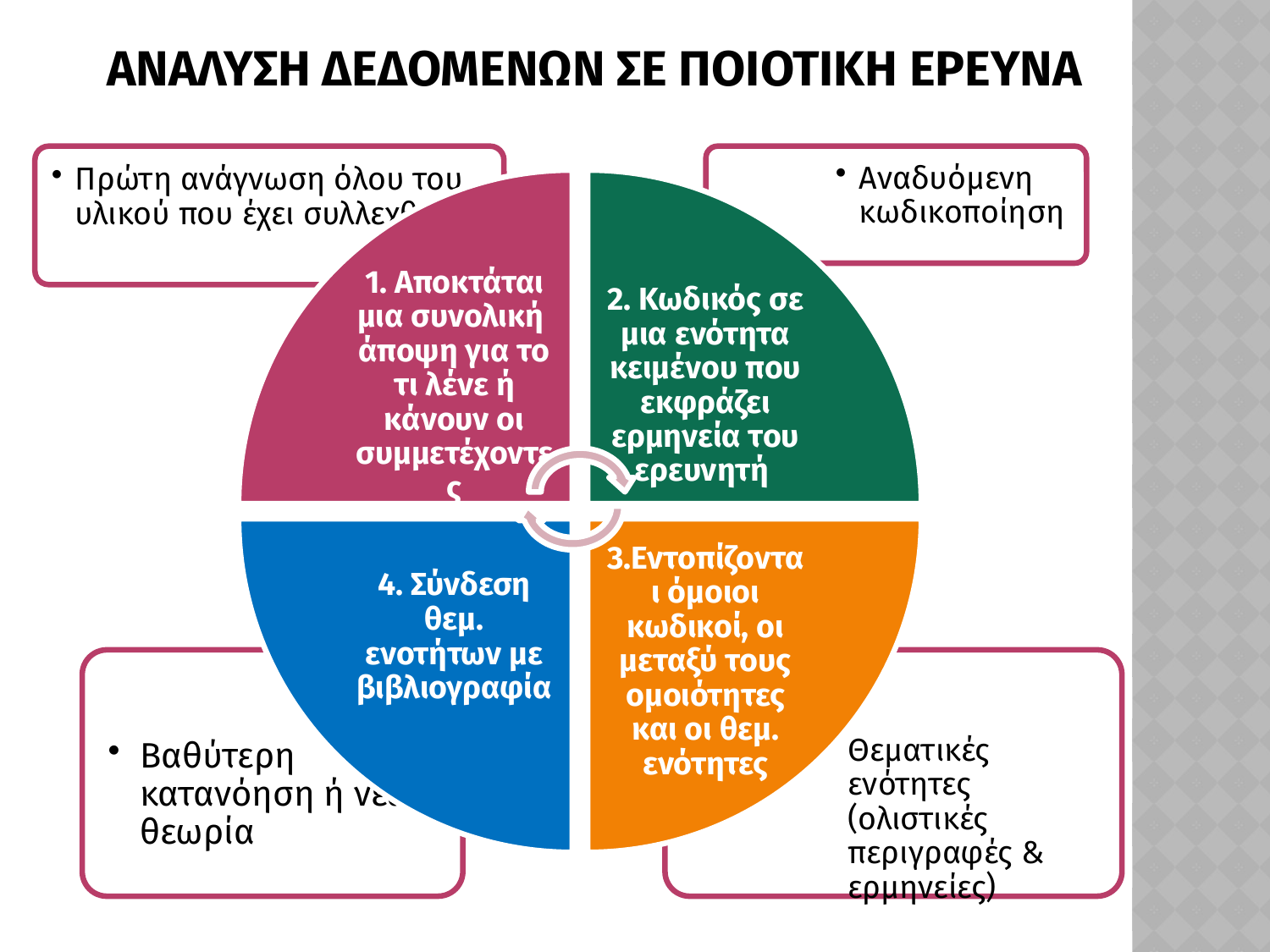

# Αναλυση δεδομενων σε ποιοτικη ερευνα
Θεματικές ενότητες (ολιστικές περιγραφές & ερμηνείες)
Βαθύτερη κατανόηση ή νέα θεωρία
Αναδυόμενη κωδικοποίηση
Πρώτη ανάγνωση όλου του υλικού που έχει συλλεχθεί
1. Αποκτάται μια συνολική  άποψη για το τι λένε ή κάνουν οι συμμετέχοντες
2. Κωδικός σε μια ενότητα κειμένου που εκφράζει ερμηνεία του ερευνητή

3.Εντοπίζονται όμοιοι κωδικοί, οι μεταξύ τους ομοιότητες και οι θεμ. ενότητες
4. Σύνδεση θεμ. ενοτήτων με βιβλιογραφία